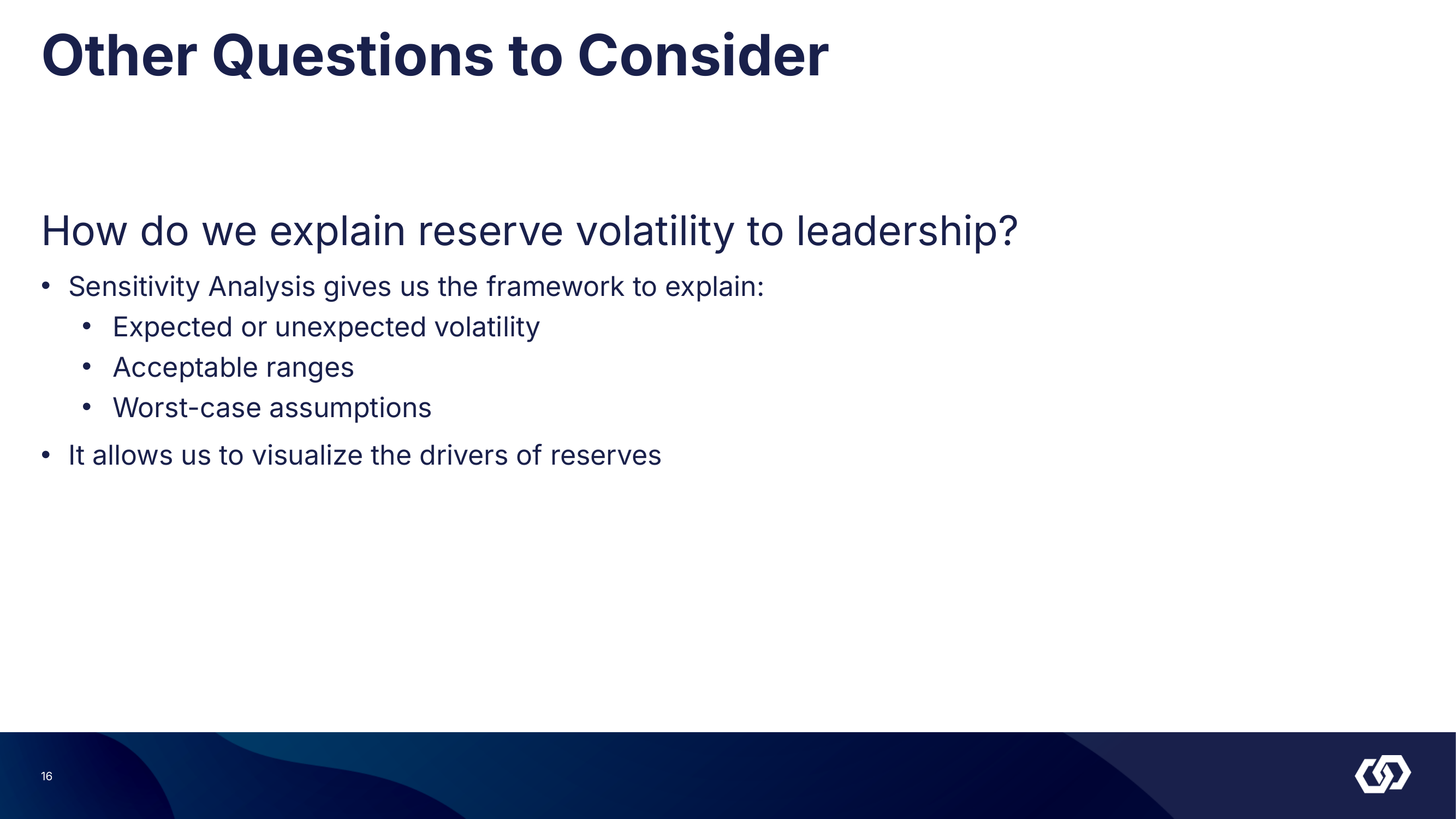

# Other Questions to Consider
How do we explain reserve volatility to leadership?
Sensitivity Analysis gives us the framework to explain:
Expected or unexpected volatility
Acceptable ranges
Worst-case assumptions
It allows us to visualize the drivers of reserves

16